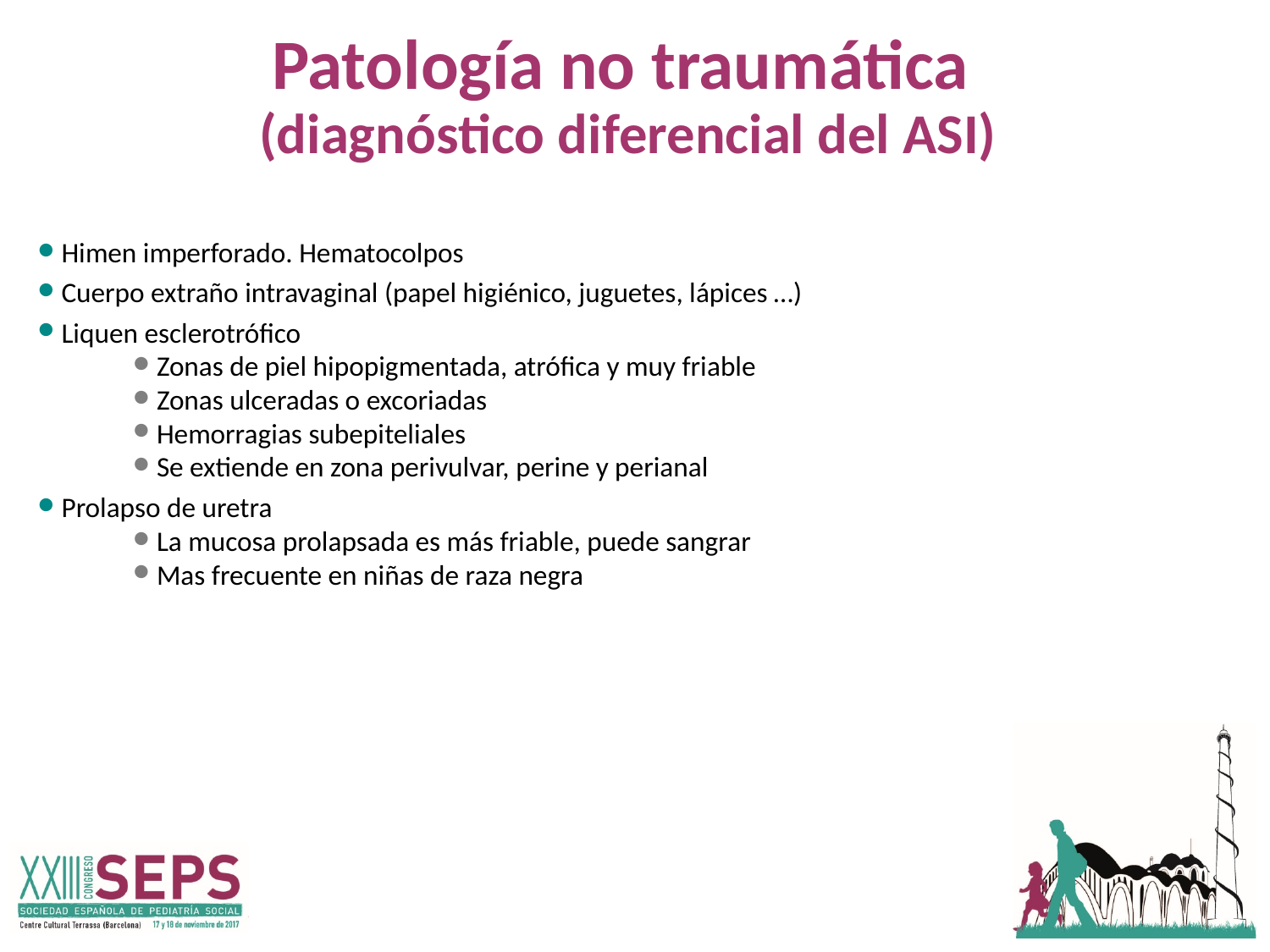

# Patología no traumática (diagnóstico diferencial del ASI)
Himen imperforado. Hematocolpos
Cuerpo extraño intravaginal (papel higiénico, juguetes, lápices …)
Liquen esclerotrófico
Zonas de piel hipopigmentada, atrófica y muy friable
Zonas ulceradas o excoriadas
Hemorragias subepiteliales
Se extiende en zona perivulvar, perine y perianal
Prolapso de uretra
La mucosa prolapsada es más friable, puede sangrar
Mas frecuente en niñas de raza negra